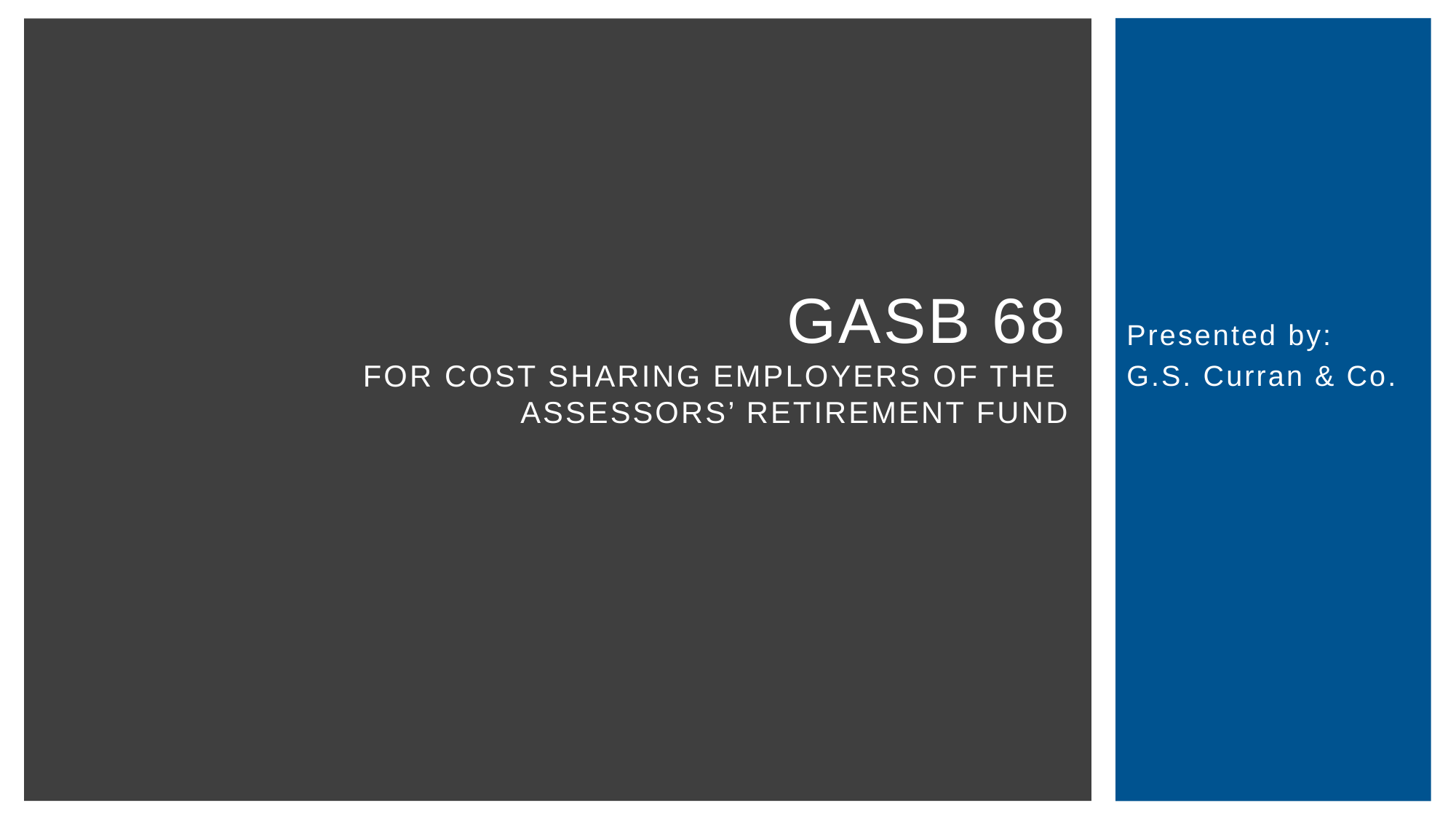

# GASB 68 for cost sharing employers of the ASSESSORS’ RETIREMENT FUND
Presented by:
G.S. Curran & Co.